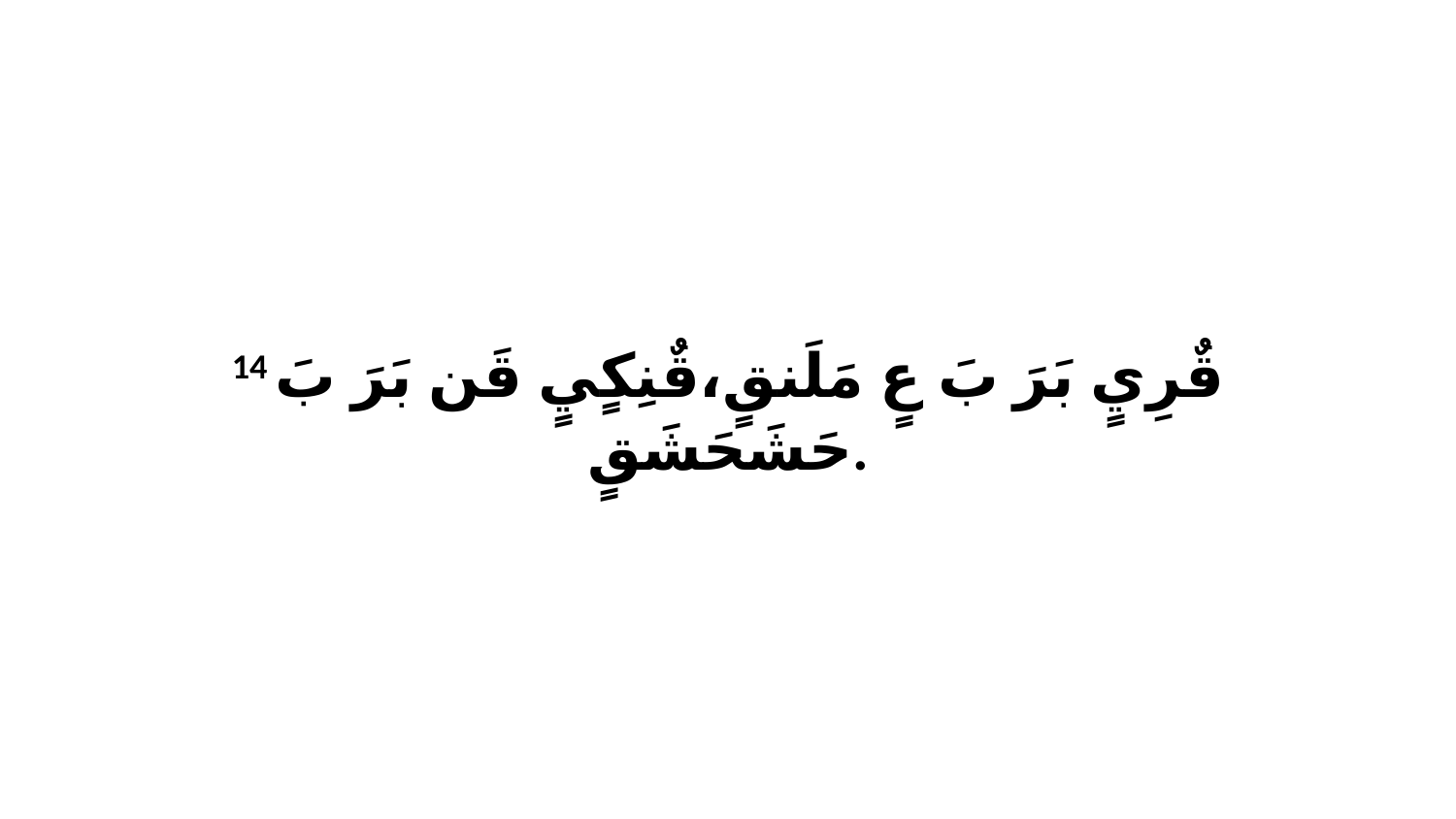

14 قٌرِيٍ بَرَ بَ عٍ مَلَنقٍ،قٌنِكٍيٍ قَن بَرَ بَ حَشَحَشَقٍ.